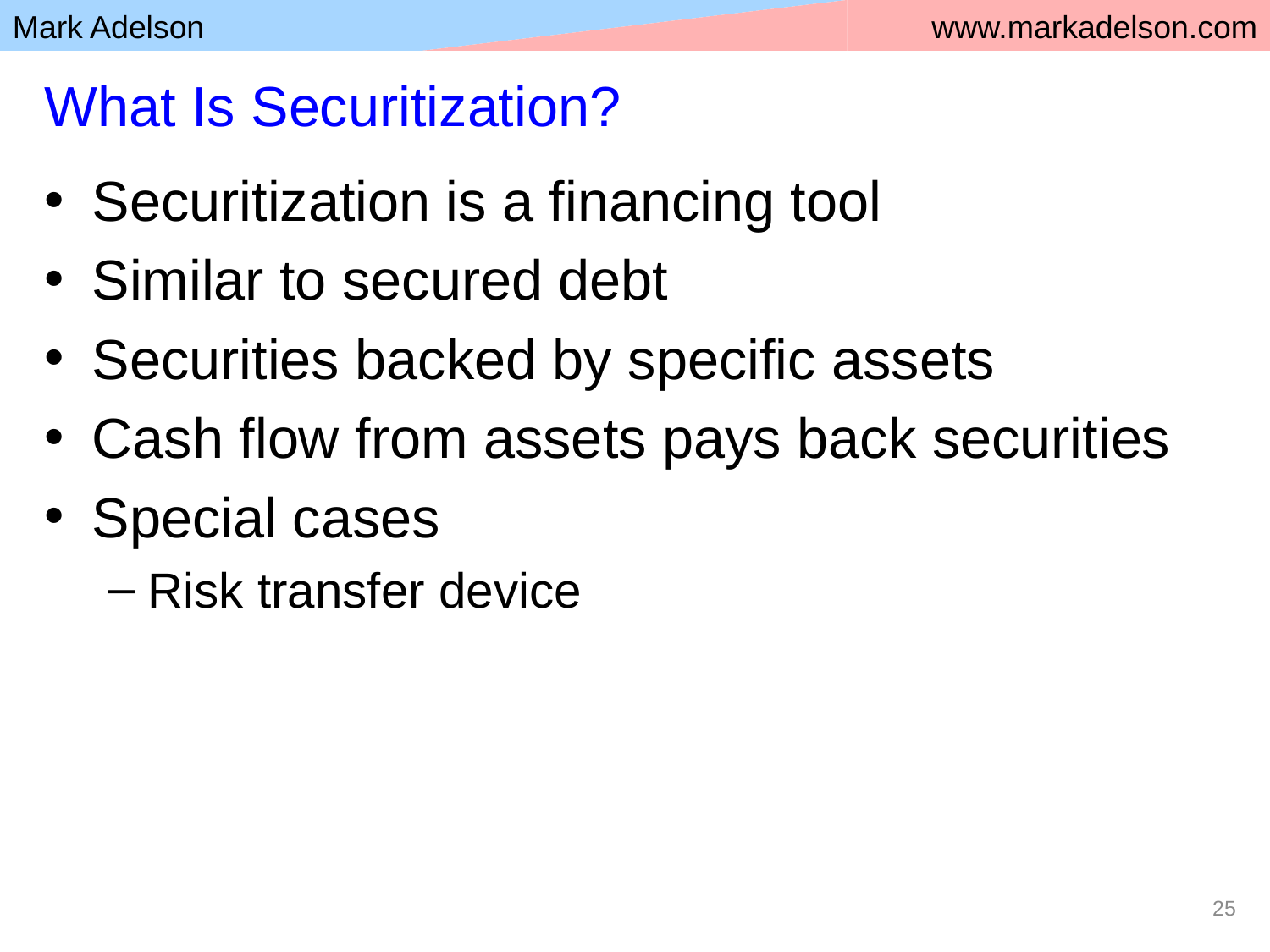

# What Is Securitization?
Securitization is a financing tool
Similar to secured debt
Securities backed by specific assets
Cash flow from assets pays back securities
Special cases
Risk transfer device
25